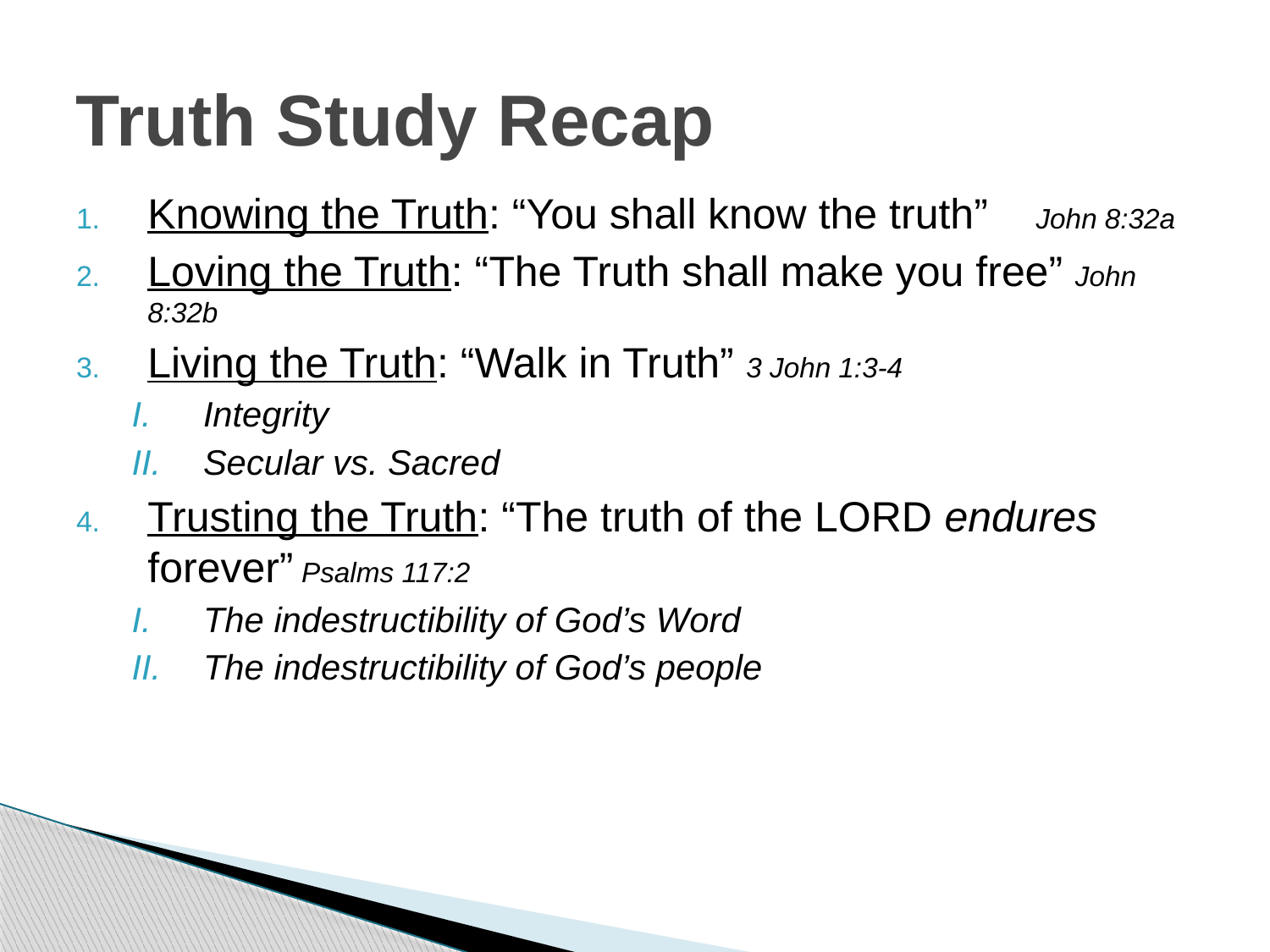

# Truth Study Recap
Knowing the Truth: “You shall know the truth”    John 8:32a
Loving the Truth: “The Truth shall make you free” John 8:32b
Living the Truth: “Walk in Truth” 3 John 1:3-4
Integrity
Secular vs. Sacred
Trusting the Truth: “The truth of the LORD endures forever” Psalms 117:2
The indestructibility of God’s Word
The indestructibility of God’s people